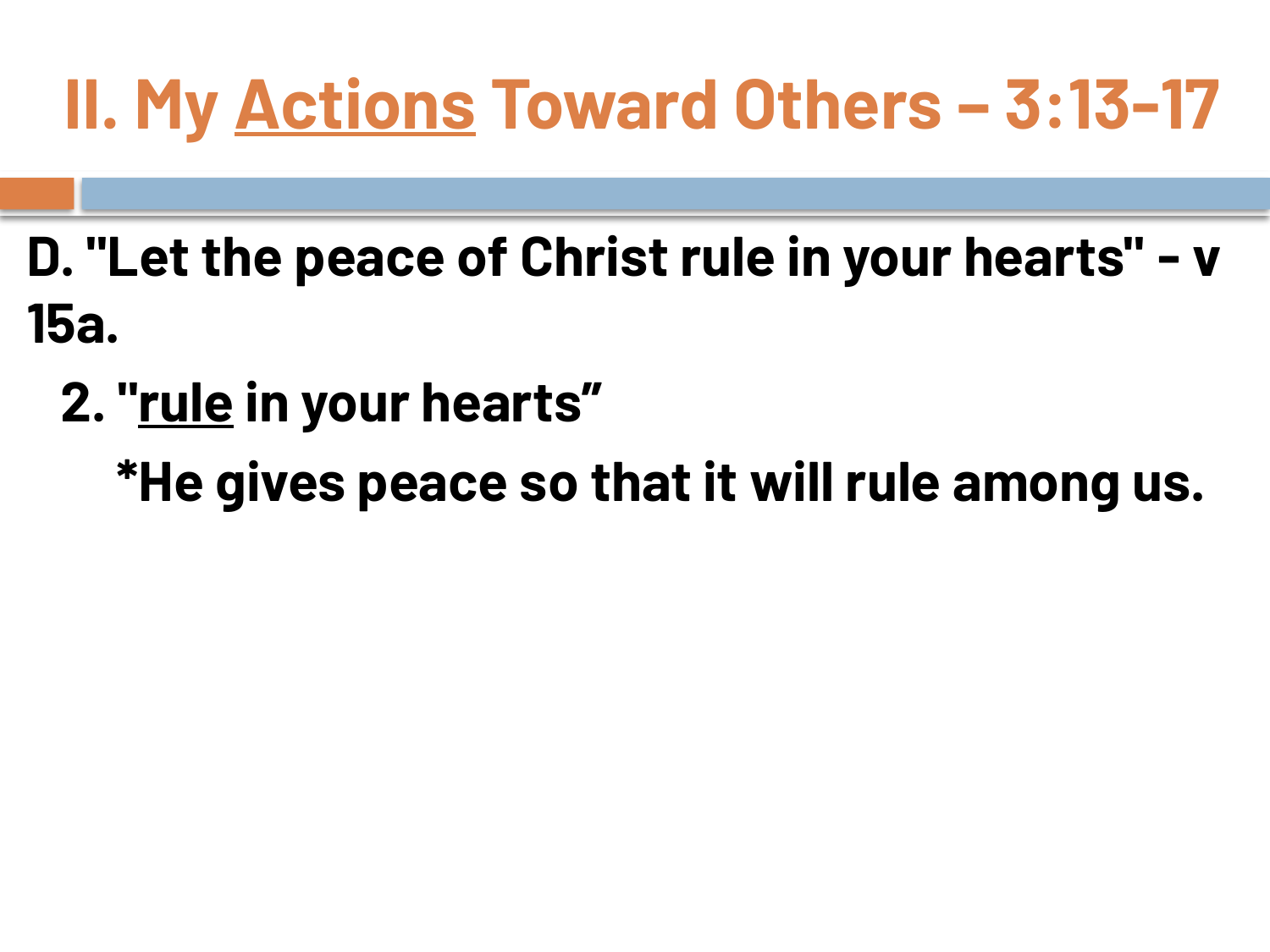

# II. My Actions Toward Others – 3:13-17
D. "Let the peace of Christ rule in your hearts" 								- v 15a.
   2. "rule in your hearts”
        *He gives peace so that it will rule among us.